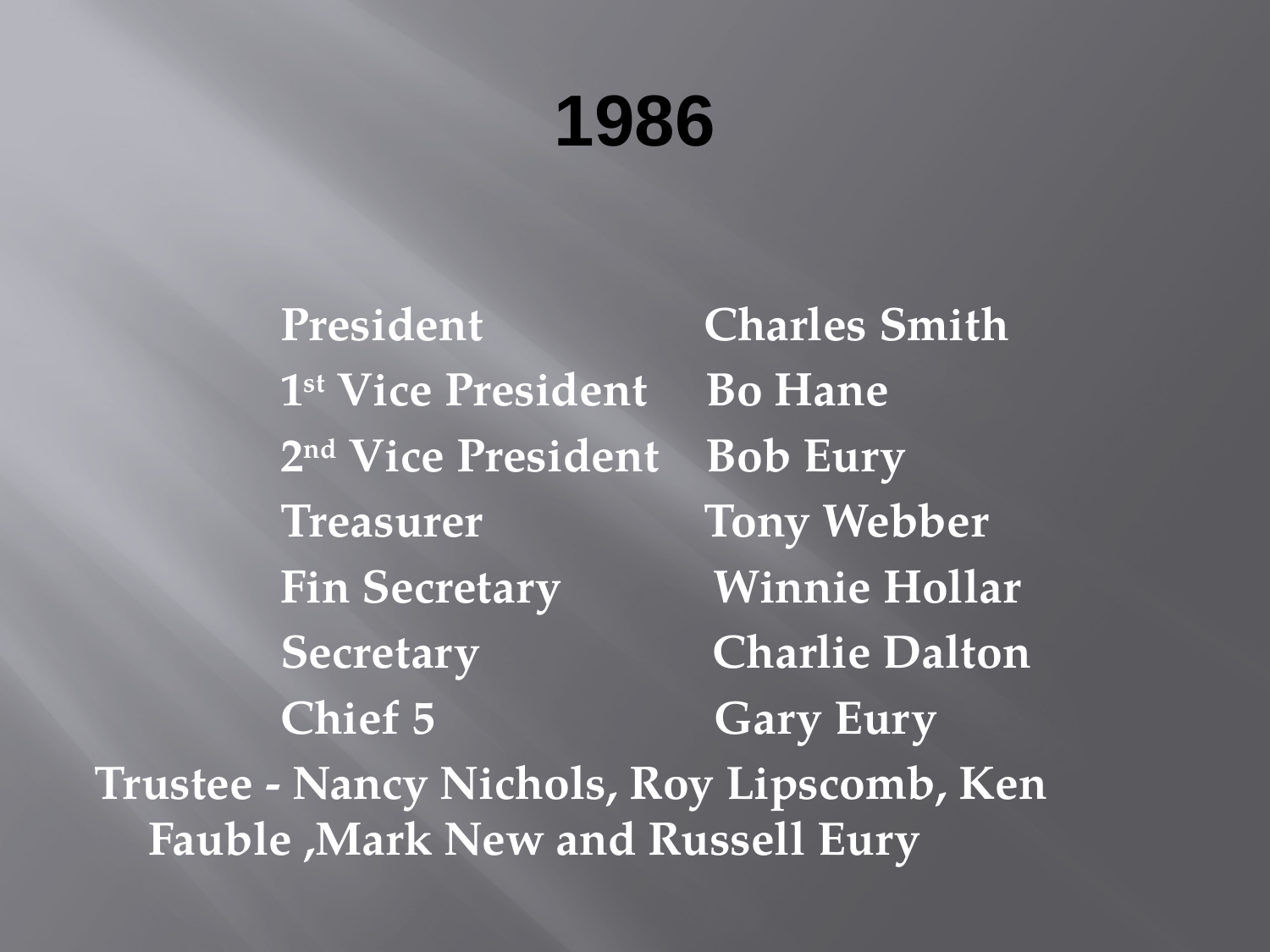

# 1986

                President                   Charles Smith
                1st Vice President     Bo Hane
                2nd Vice President    Bob Eury
                Treasurer                   Tony Webber
                Fin Secretary             Winnie Hollar
                Secretary                    Charlie Dalton
                Chief 5                        Gary Eury
Trustee - Nancy Nichols, Roy Lipscomb, Ken Fauble ,Mark New and Russell Eury